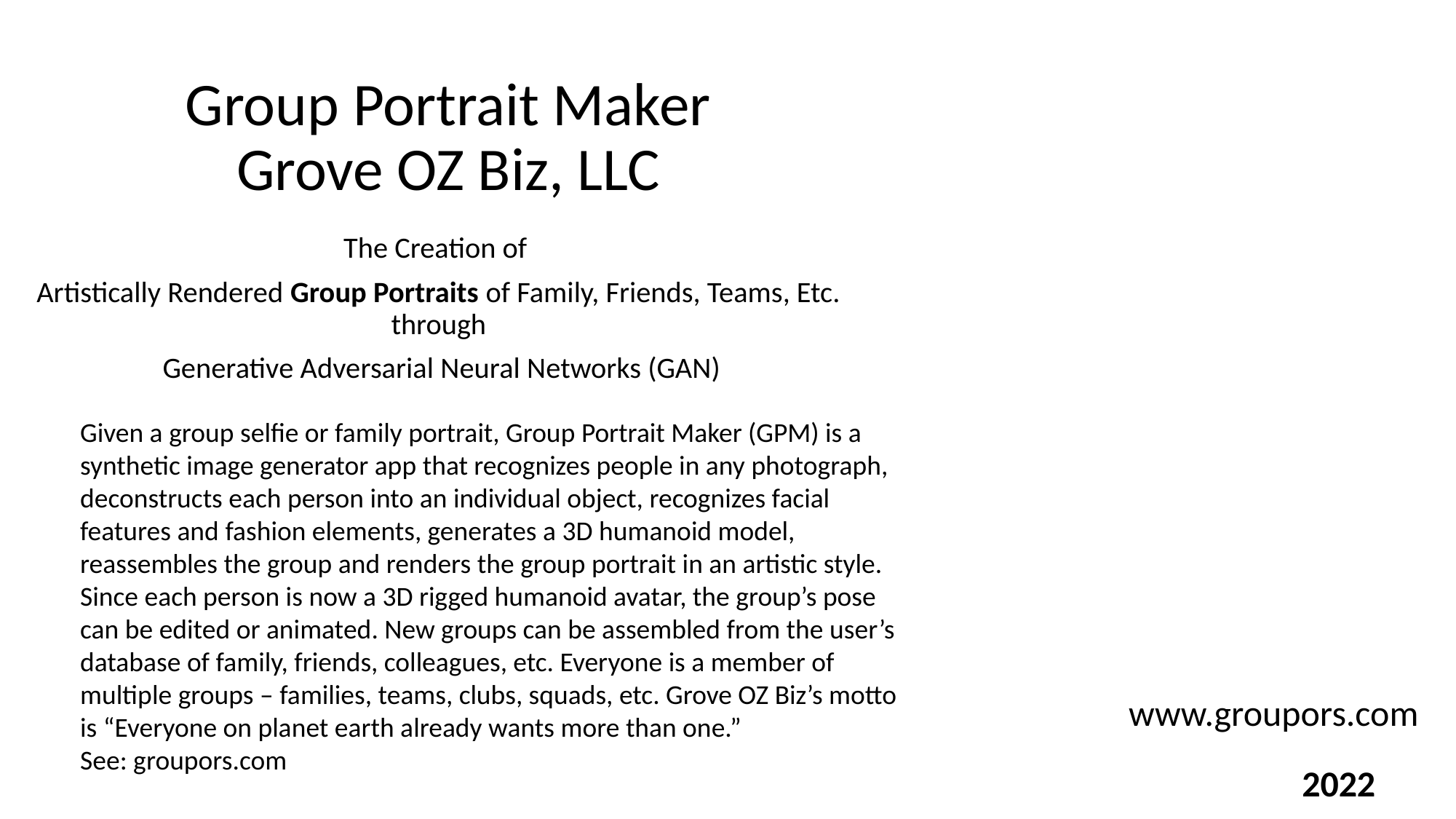

# Group Portrait Maker Grove OZ Biz, LLC
The Creation of
Artistically Rendered Group Portraits of Family, Friends, Teams, Etc. through
 Generative Adversarial Neural Networks (GAN)

Given a group selfie or family portrait, Group Portrait Maker (GPM) is a synthetic image generator app that recognizes people in any photograph, deconstructs each person into an individual object, recognizes facial features and fashion elements, generates a 3D humanoid model, reassembles the group and renders the group portrait in an artistic style. Since each person is now a 3D rigged humanoid avatar, the group’s pose can be edited or animated. New groups can be assembled from the user’s database of family, friends, colleagues, etc. Everyone is a member of multiple groups – families, teams, clubs, squads, etc. Grove OZ Biz’s motto is “Everyone on planet earth already wants more than one.”
See: groupors.com
www.groupors.com
2022